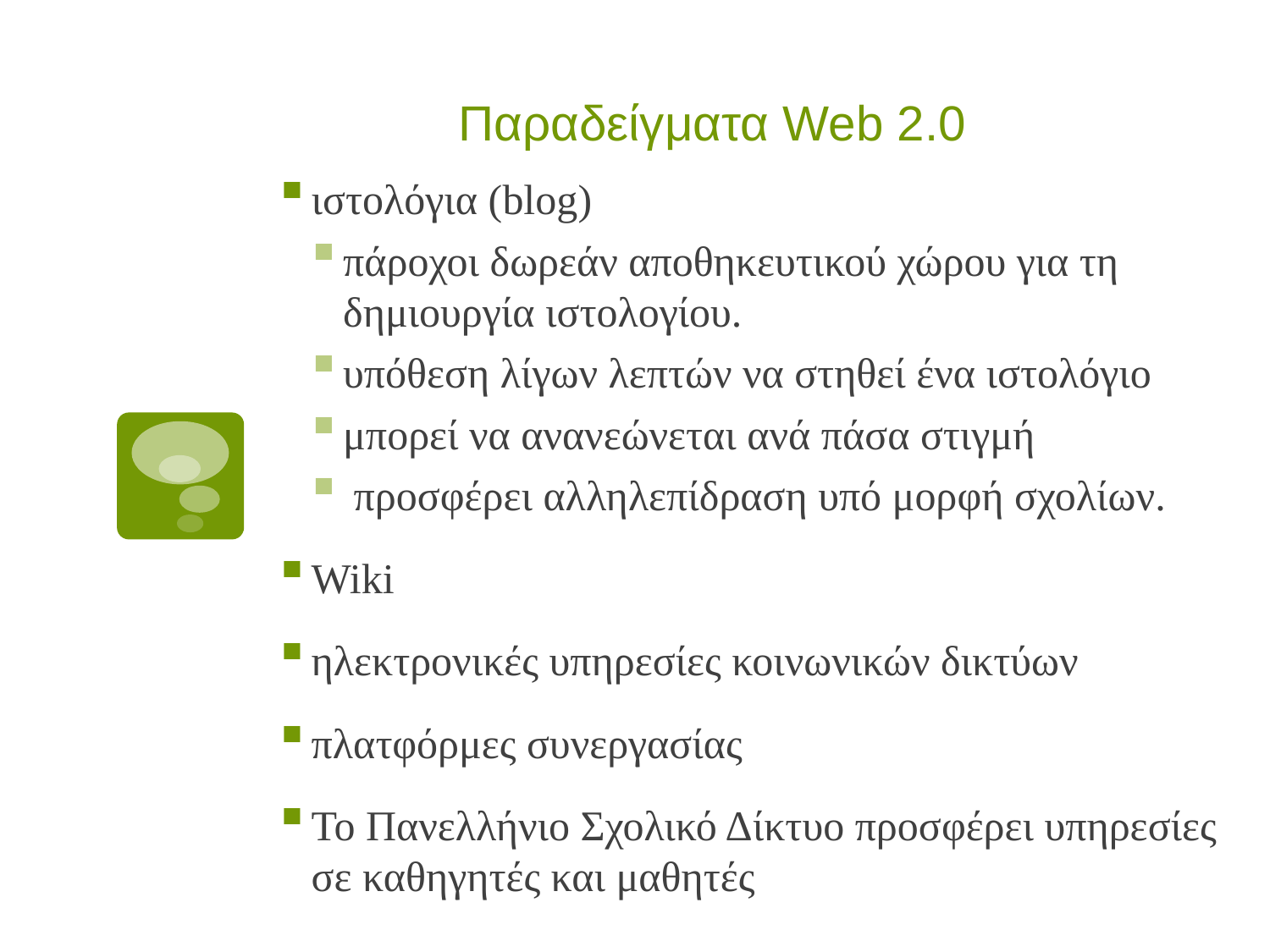

# Παραδείγματα Web 2.0
ιστολόγια (blog)
πάροχοι δωρεάν αποθηκευτικού χώρου για τη δημιουργία ιστολογίου.
υπόθεση λίγων λεπτών να στηθεί ένα ιστολόγιο
μπορεί να ανανεώνεται ανά πάσα στιγμή
 προσφέρει αλληλεπίδραση υπό μορφή σχολίων.
Wiki
ηλεκτρονικές υπηρεσίες κοινωνικών δικτύων
πλατφόρμες συνεργασίας
Το Πανελλήνιο Σχολικό Δίκτυο προσφέρει υπηρεσίες σε καθηγητές και μαθητές